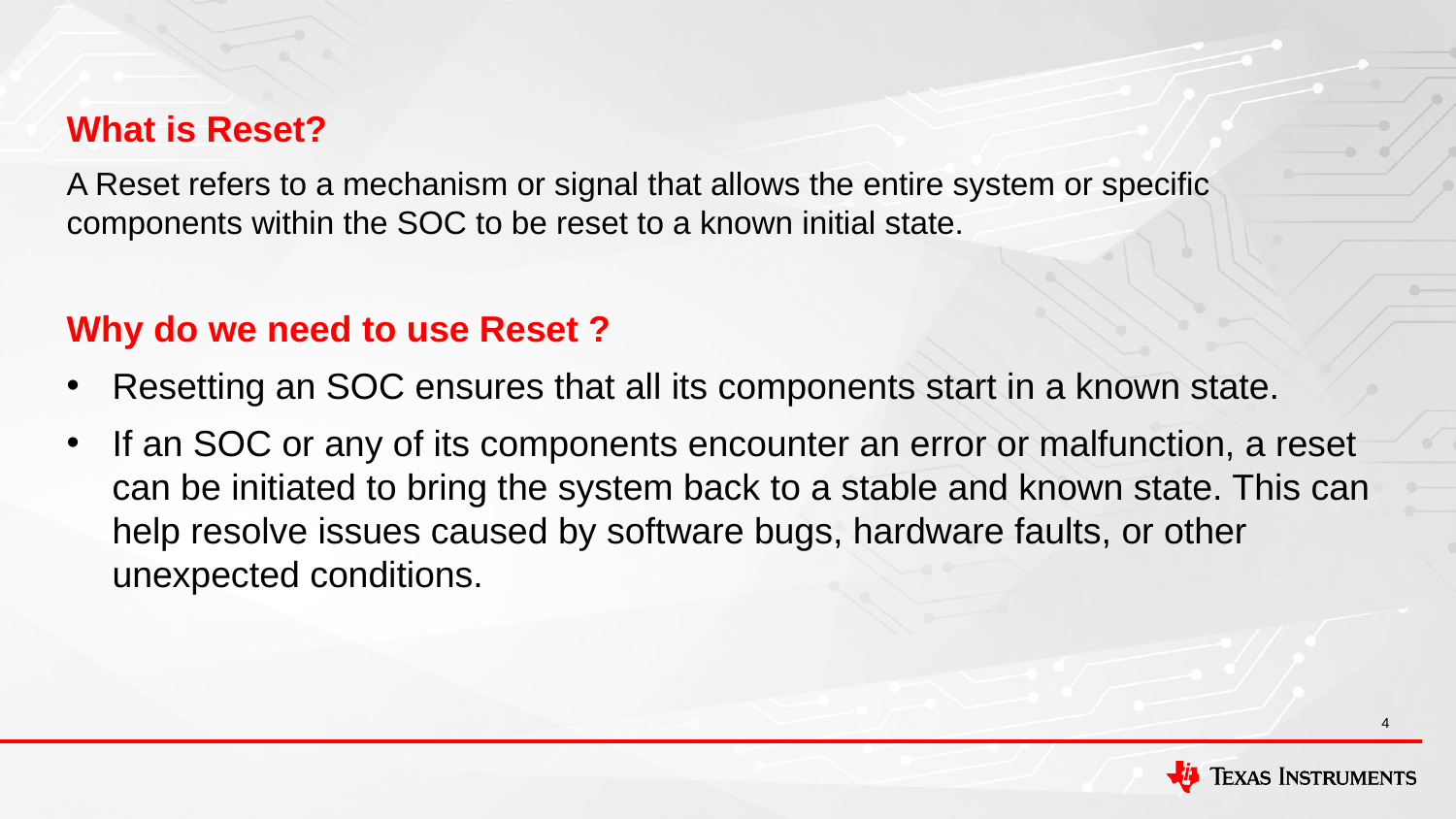

What is Reset?
A Reset refers to a mechanism or signal that allows the entire system or specific components within the SOC to be reset to a known initial state.

Why do we need to use Reset ?
Resetting an SOC ensures that all its components start in a known state.
If an SOC or any of its components encounter an error or malfunction, a reset can be initiated to bring the system back to a stable and known state. This can help resolve issues caused by software bugs, hardware faults, or other unexpected conditions.

4